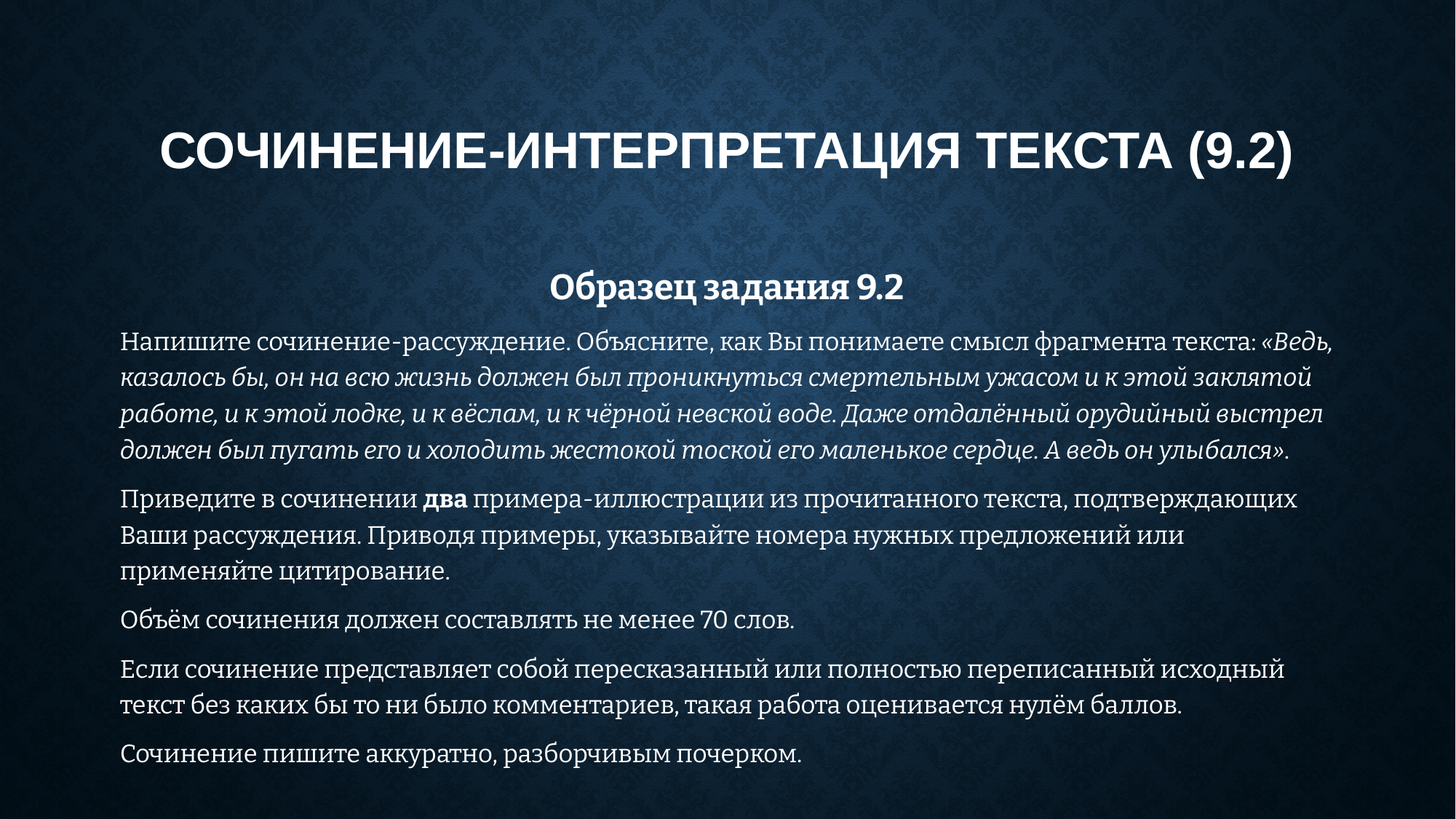

# Сочинение-интерпретация текста (9.2)
Образец задания 9.2
Напишите сочинение-рассуждение. Объясните, как Вы понимаете смысл фрагмента текста: «Ведь, казалось бы, он на всю жизнь должен был проникнуться смертельным ужасом и к этой заклятой работе, и к этой лодке, и к вёслам, и к чёрной невской воде. Даже отдалённый орудийный выстрел должен был пугать его и холодить жестокой тоской его маленькое сердце. А ведь он улыбался».
Приведите в сочинении два примера-иллюстрации из прочитанного текста, подтверждающих Ваши рассуждения. Приводя примеры, указывайте номера нужных предложений или применяйте цитирование.
Объём сочинения должен составлять не менее 70 слов.
Если сочинение представляет собой пересказанный или полностью переписанный исходный текст без каких бы то ни было комментариев, такая работа оценивается нулём баллов.
Сочинение пишите аккуратно, разборчивым почерком.